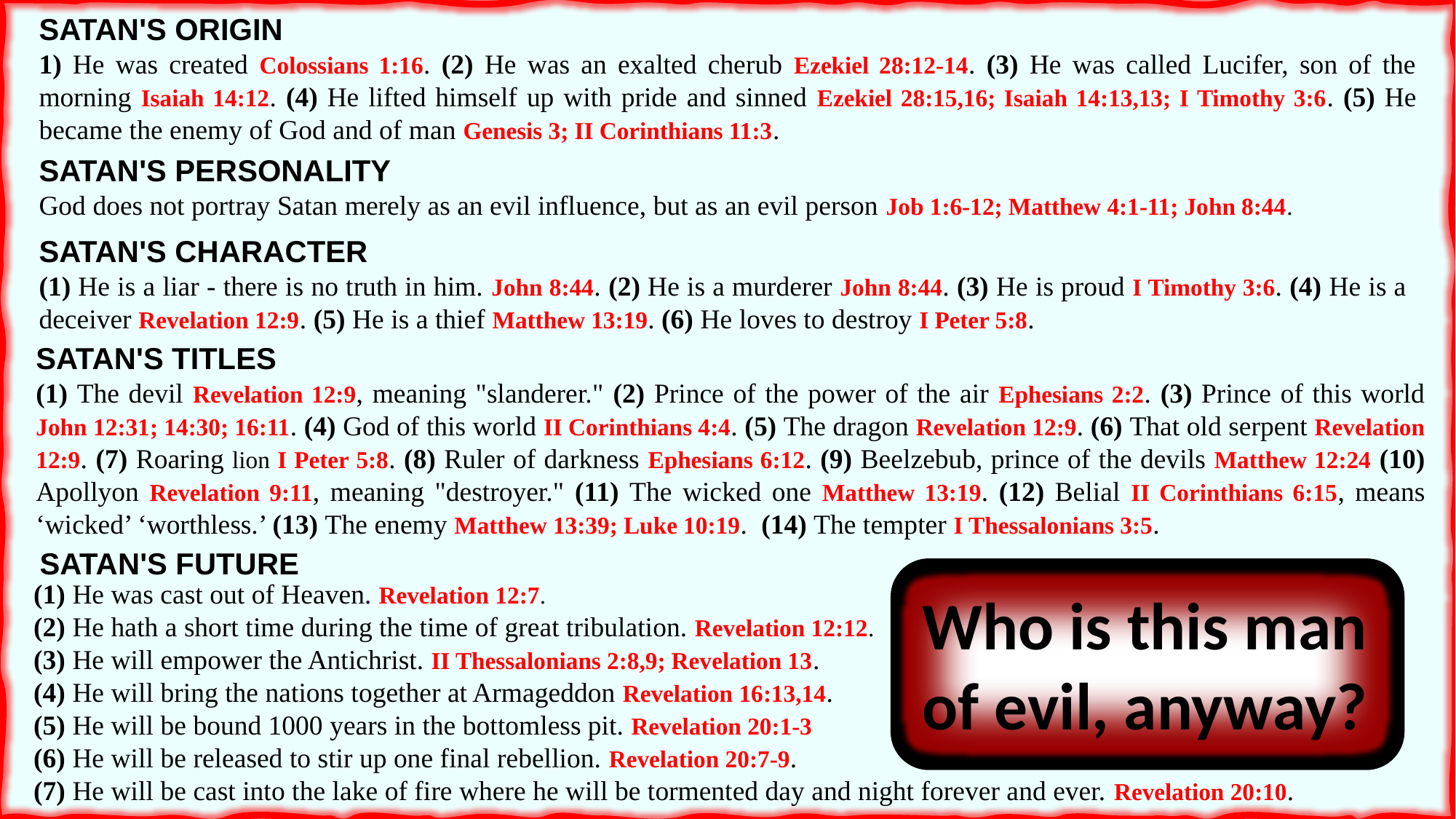

SATAN'S ORIGIN
1) He was created Colossians 1:16. (2) He was an exalted cherub Ezekiel 28:12-14. (3) He was called Lucifer, son of the morning Isaiah 14:12. (4) He lifted himself up with pride and sinned Ezekiel 28:15,16; Isaiah 14:13,13; I Timothy 3:6. (5) He became the enemy of God and of man Genesis 3; II Corinthians 11:3.
SATAN'S PERSONALITY
God does not portray Satan merely as an evil influence, but as an evil person Job 1:6-12; Matthew 4:1-11; John 8:44.
SATAN'S CHARACTER
(1) He is a liar - there is no truth in him. John 8:44. (2) He is a murderer John 8:44. (3) He is proud I Timothy 3:6. (4) He is a deceiver Revelation 12:9. (5) He is a thief Matthew 13:19. (6) He loves to destroy I Peter 5:8.
SATAN'S TITLES
(1) The devil Revelation 12:9, meaning "slanderer." (2) Prince of the power of the air Ephesians 2:2. (3) Prince of this world John 12:31; 14:30; 16:11. (4) God of this world II Corinthians 4:4. (5) The dragon Revelation 12:9. (6) That old serpent Revelation 12:9. (7) Roaring lion I Peter 5:8. (8) Ruler of darkness Ephesians 6:12. (9) Beelzebub, prince of the devils Matthew 12:24 (10) Apollyon Revelation 9:11, meaning "destroyer." (11) The wicked one Matthew 13:19. (12) Belial II Corinthians 6:15, means ‘wicked’ ‘worthless.’ (13) The enemy Matthew 13:39; Luke 10:19.  (14) The tempter I Thessalonians 3:5.
 SATAN'S FUTURE
(1) He was cast out of Heaven. Revelation 12:7.
(2) He hath a short time during the time of great tribulation. Revelation 12:12.
(3) He will empower the Antichrist. II Thessalonians 2:8,9; Revelation 13.
(4) He will bring the nations together at Armageddon Revelation 16:13,14.
(5) He will be bound 1000 years in the bottomless pit. Revelation 20:1-3
(6) He will be released to stir up one final rebellion. Revelation 20:7-9.
(7) He will be cast into the lake of fire where he will be tormented day and night forever and ever. Revelation 20:10.

Who is this man of evil, anyway?